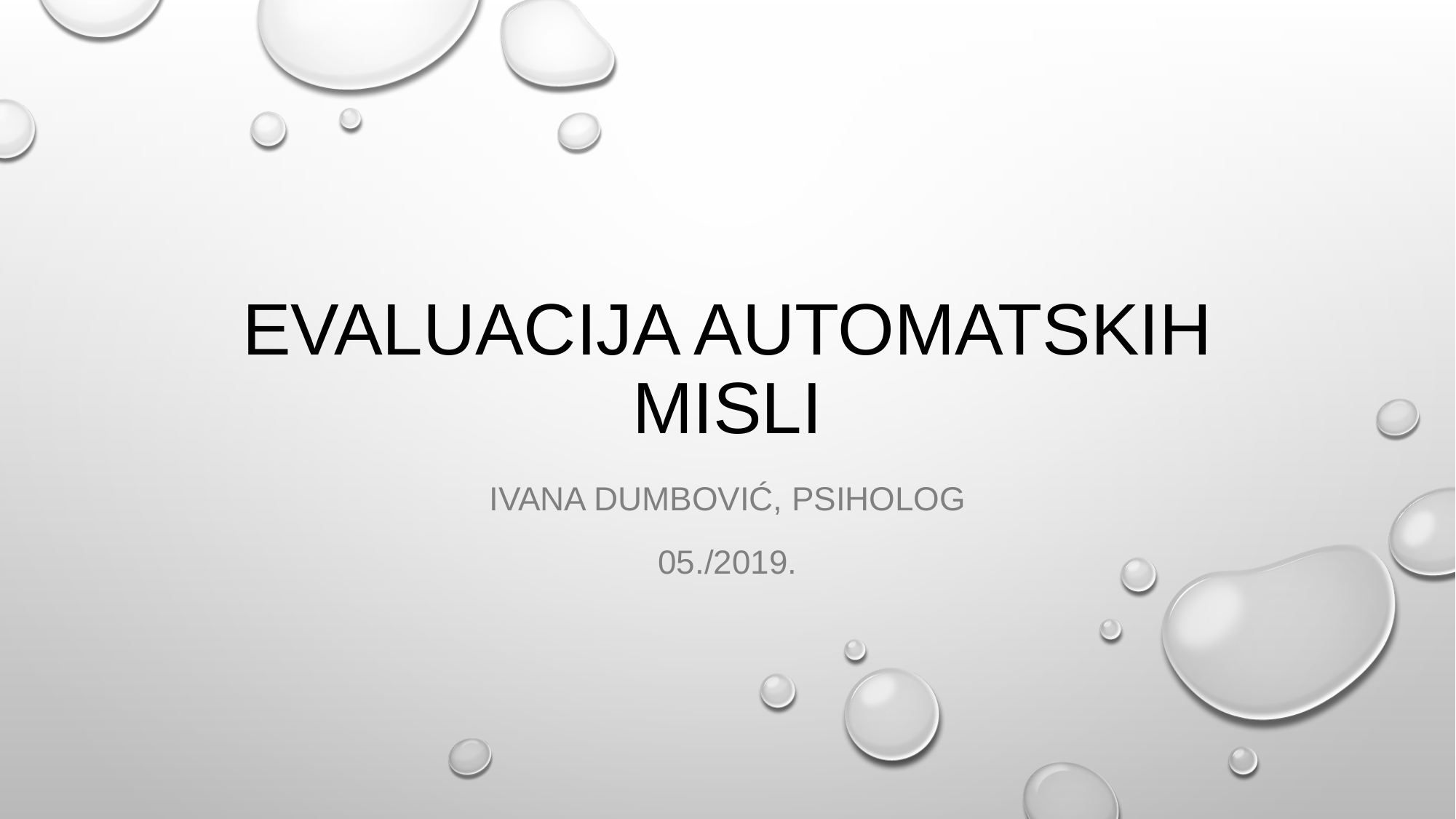

# Evaluacija automatskih misli
Ivana dumbović, psiholog
05./2019.